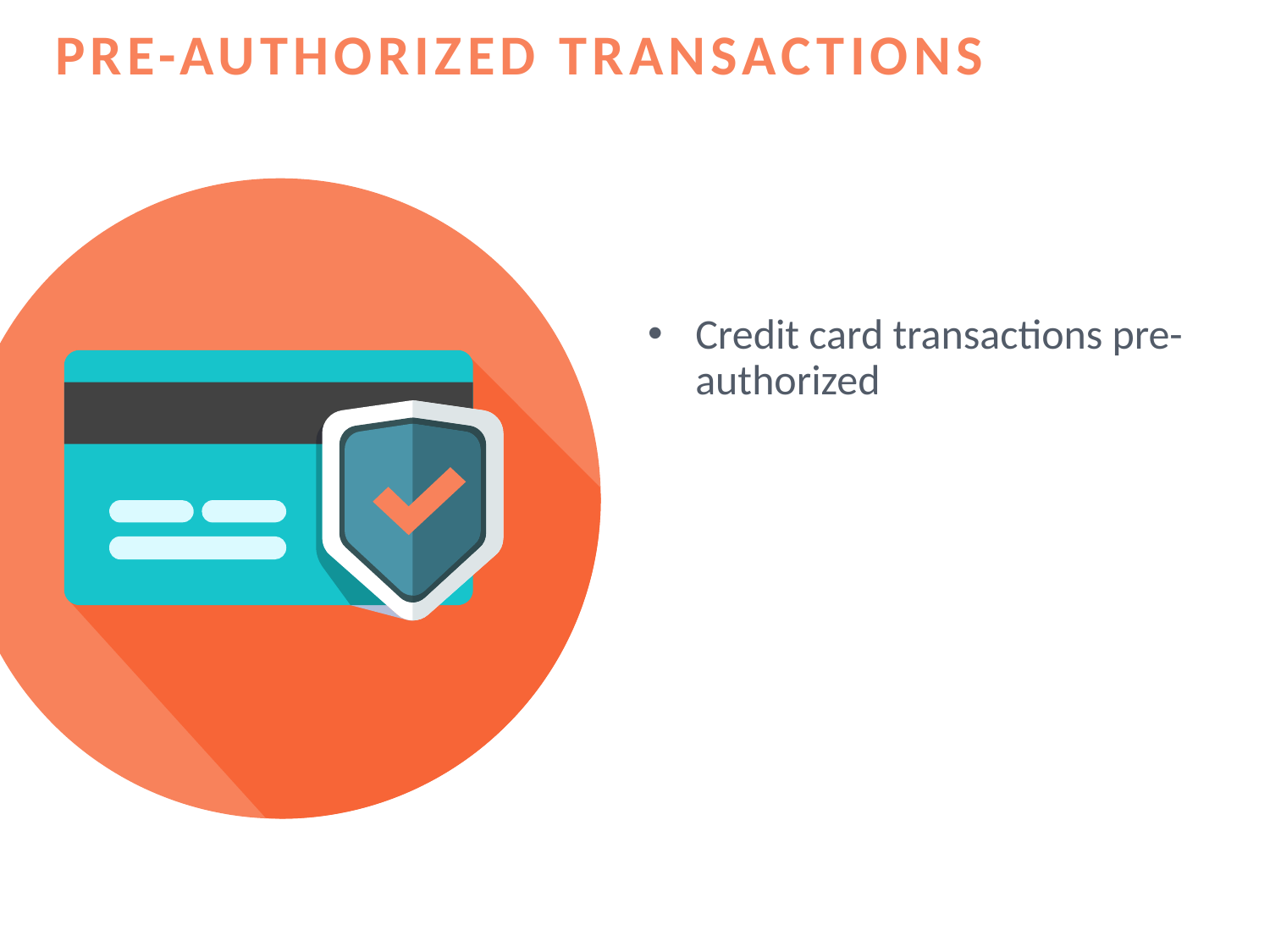

# Pre-authorized transactions

Credit card transactions pre-authorized